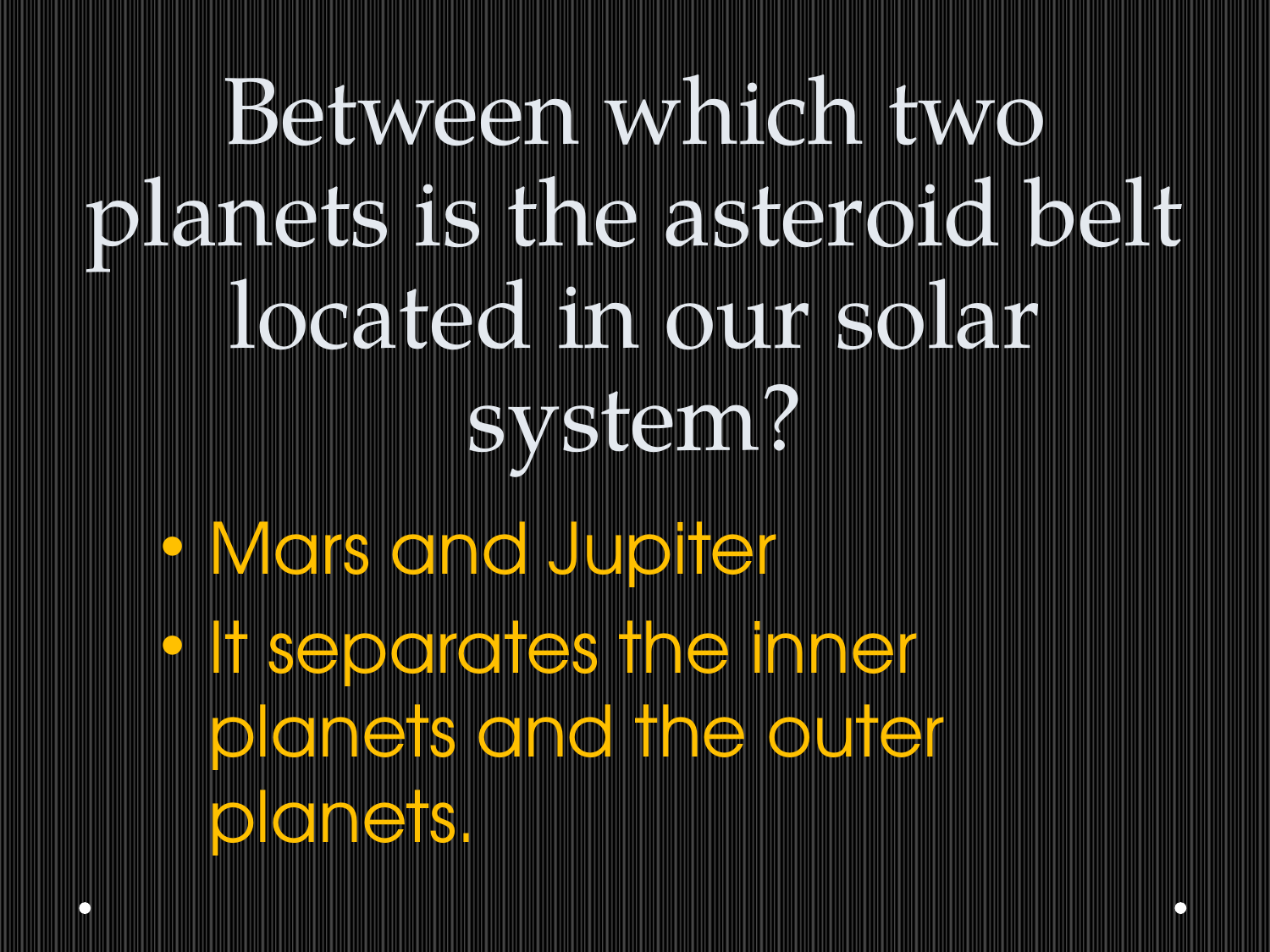

# Between which two planets is the asteroid belt located in our solar system?
Mars and Jupiter
It separates the inner planets and the outer planets.